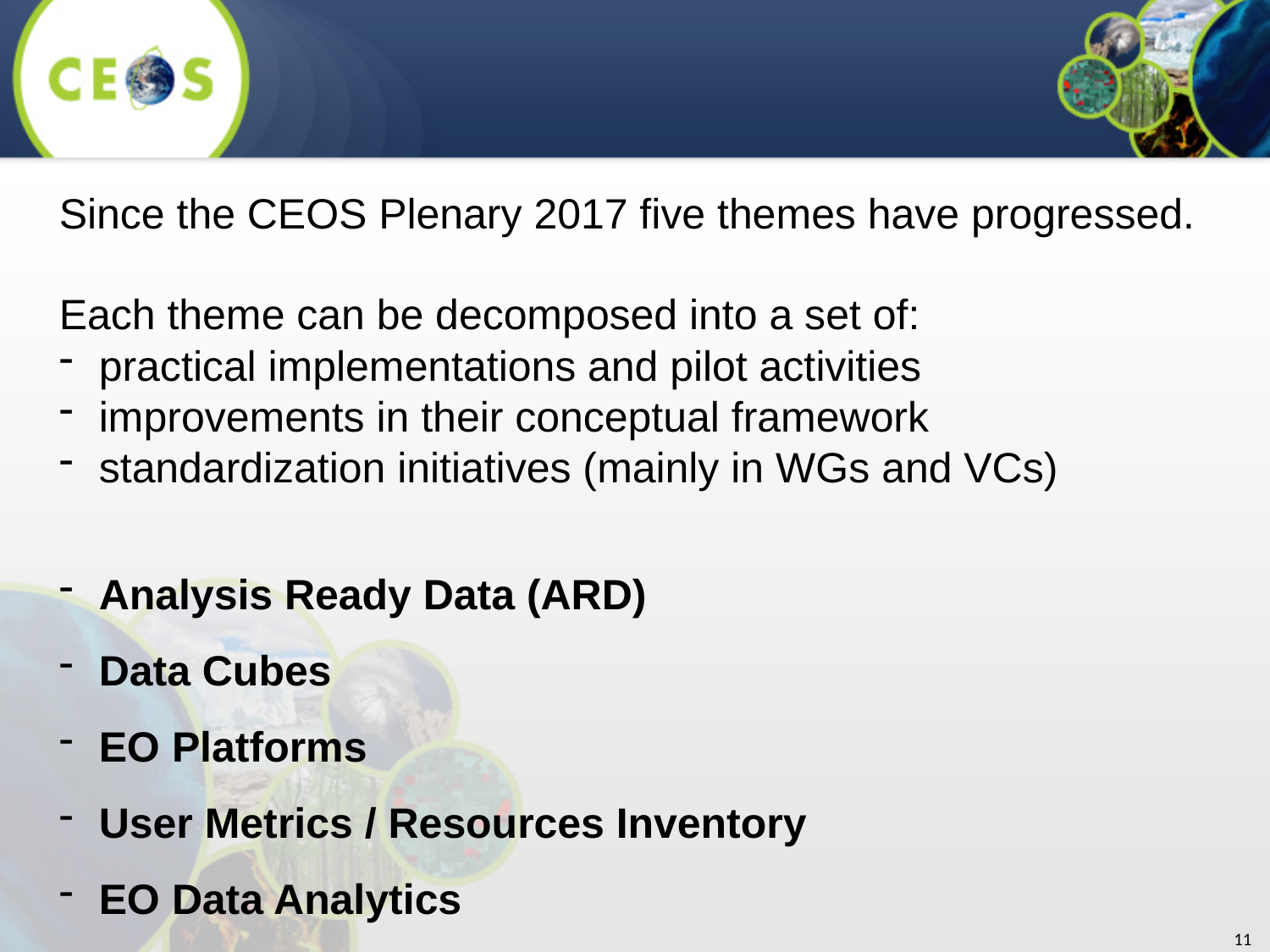

Since the CEOS Plenary 2017 five themes have progressed.

Each theme can be decomposed into a set of:
practical implementations and pilot activities
improvements in their conceptual framework
standardization initiatives (mainly in WGs and VCs)

Analysis Ready Data (ARD)
Data Cubes
EO Platforms
User Metrics / Resources Inventory
EO Data Analytics
11